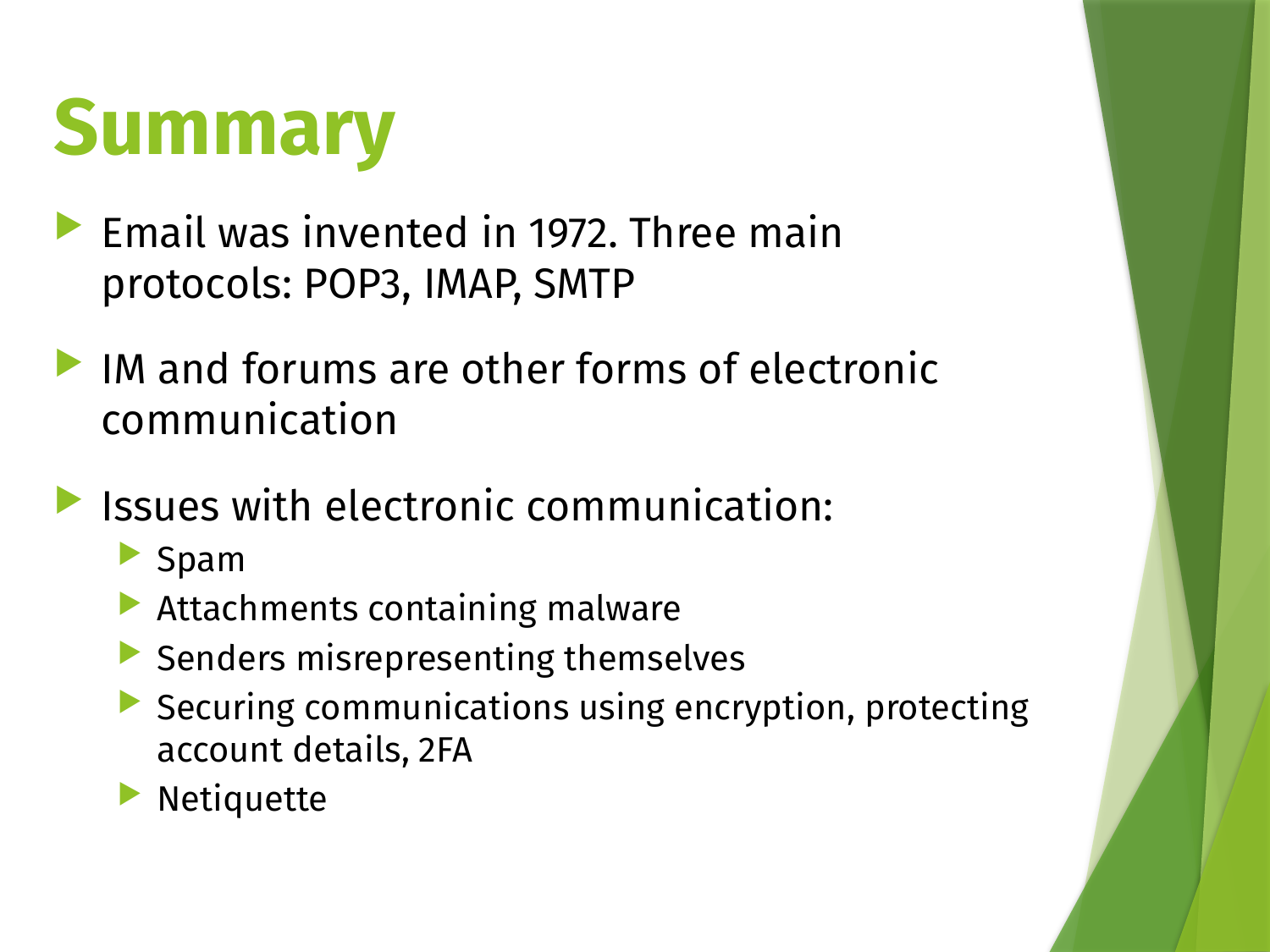

# Summary
Email was invented in 1972. Three main protocols: POP3, IMAP, SMTP
IM and forums are other forms of electronic communication
Issues with electronic communication:
Spam
Attachments containing malware
Senders misrepresenting themselves
Securing communications using encryption, protecting account details, 2FA
Netiquette